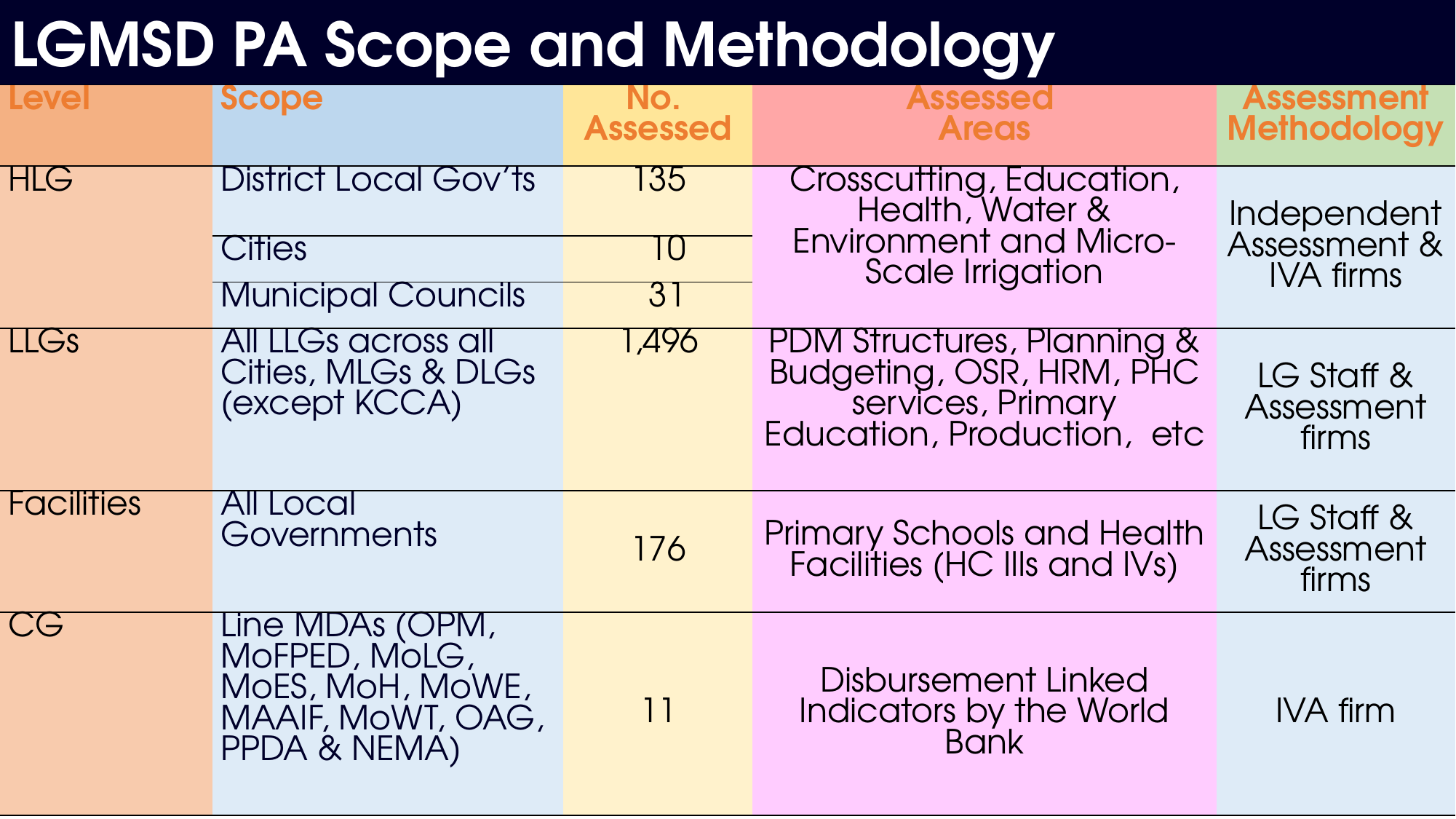

LGMSD PA Scope and Methodology
| Level | Scope | No. Assessed | Assessed Areas | Assessment Methodology |
| --- | --- | --- | --- | --- |
| HLG | District Local Gov’ts | 135 | Crosscutting, Education, Health, Water & Environment and Micro-Scale Irrigation | Independent Assessment & IVA firms |
|  | Cities | 10 |  |  |
|  | Municipal Councils | 31 |  |  |
| LLGs | All LLGs across all Cities, MLGs & DLGs (except KCCA) | 1,496 | PDM Structures, Planning & Budgeting, OSR, HRM, PHC services, Primary Education, Production, etc | LG Staff & Assessment firms |
| Facilities | All Local Governments | 176 | Primary Schools and Health Facilities (HC IIIs and IVs) | LG Staff & Assessment firms |
| CG | Line MDAs (OPM, MoFPED, MoLG, MoES, MoH, MoWE, MAAIF, MoWT, OAG, PPDA & NEMA) | 11 | Disbursement Linked Indicators by the World Bank | IVA firm |